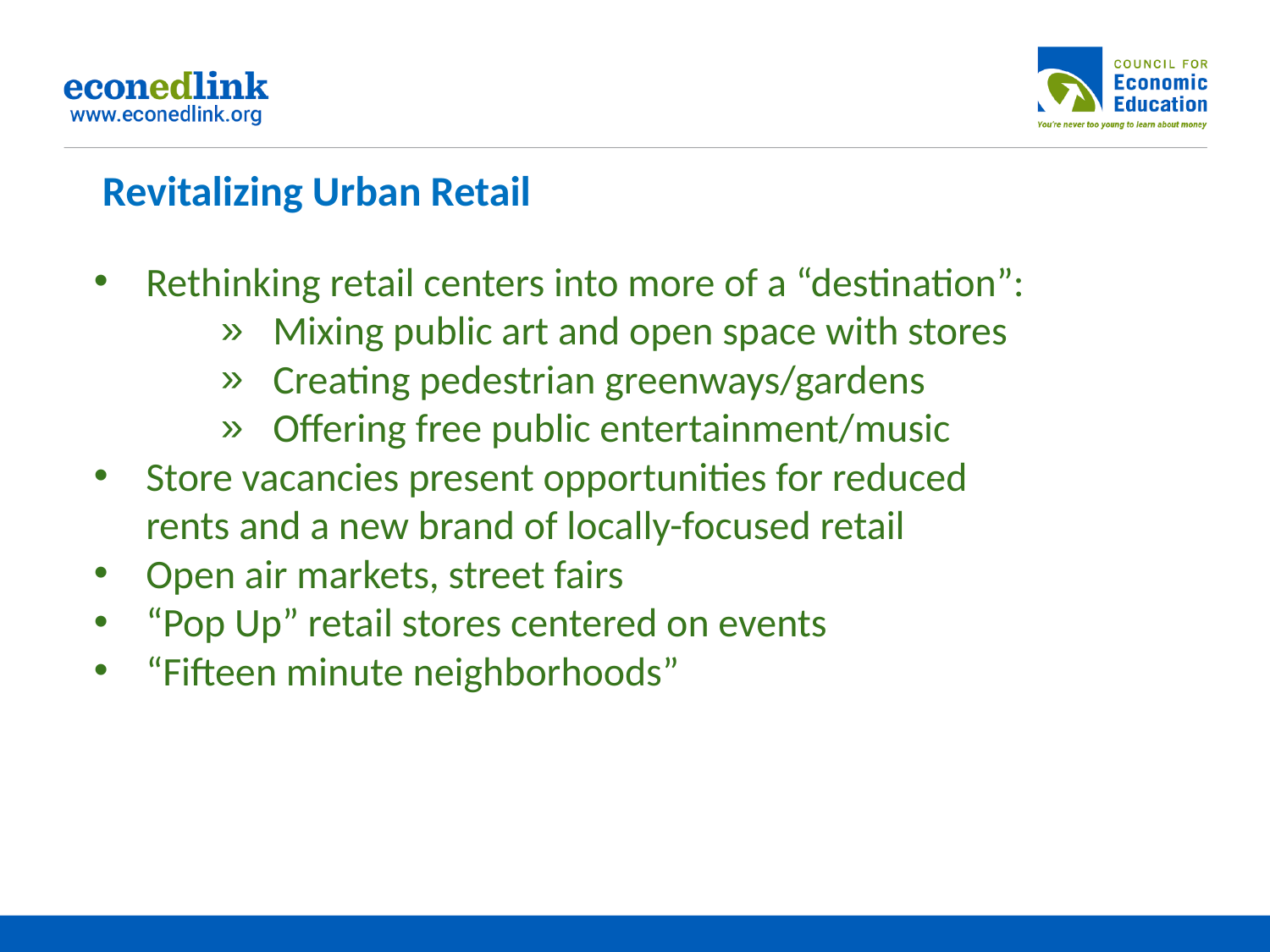

# Revitalizing Urban Retail
Rethinking retail centers into more of a “destination”:
Mixing public art and open space with stores
Creating pedestrian greenways/gardens
Offering free public entertainment/music
Store vacancies present opportunities for reduced rents and a new brand of locally-focused retail
Open air markets, street fairs
“Pop Up” retail stores centered on events
“Fifteen minute neighborhoods”